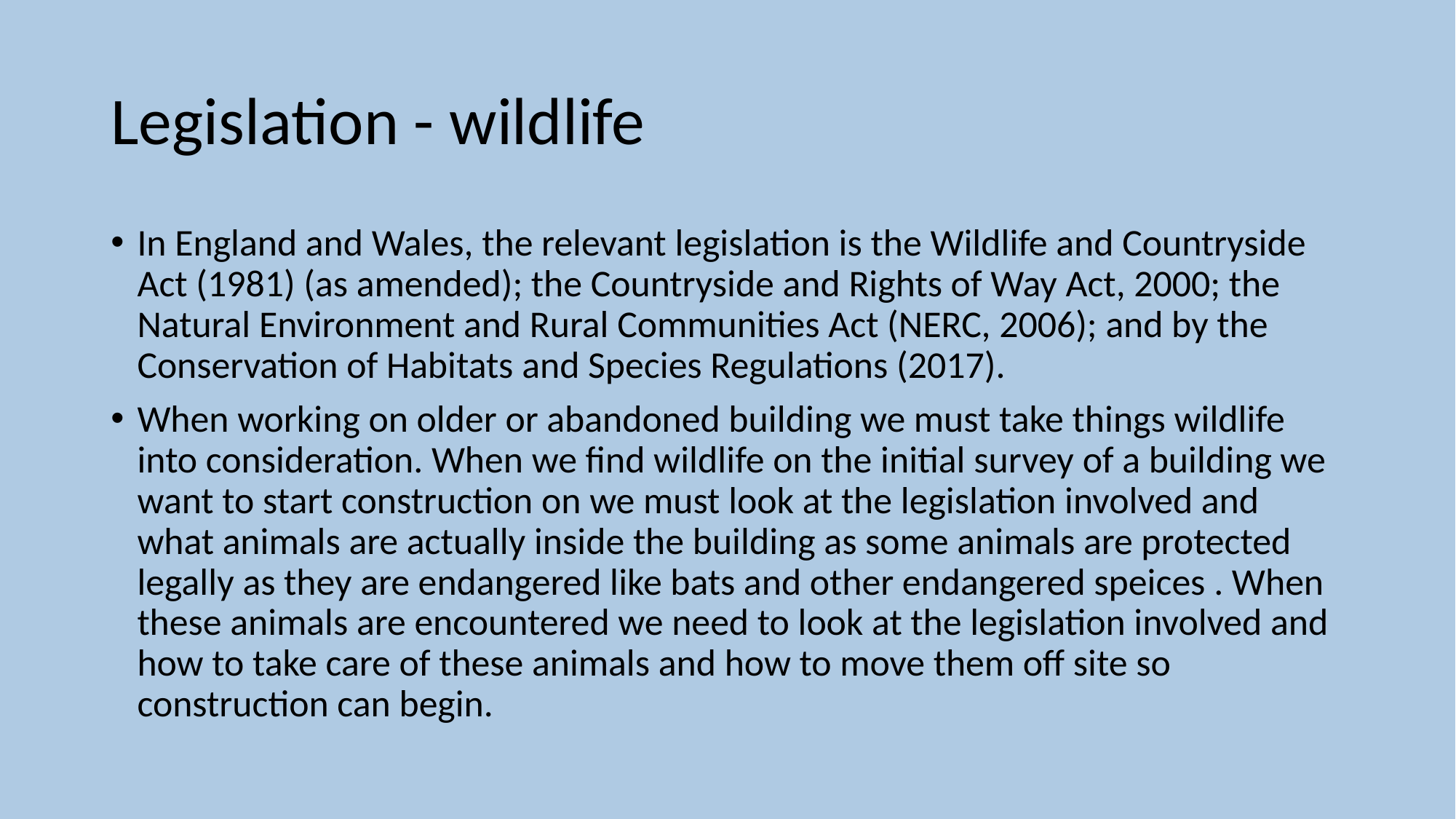

# Legislation - wildlife
In England and Wales, the relevant legislation is the Wildlife and Countryside Act (1981) (as amended); the Countryside and Rights of Way Act, 2000; the Natural Environment and Rural Communities Act (NERC, 2006); and by the Conservation of Habitats and Species Regulations (2017).
When working on older or abandoned building we must take things wildlife into consideration. When we find wildlife on the initial survey of a building we want to start construction on we must look at the legislation involved and what animals are actually inside the building as some animals are protected legally as they are endangered like bats and other endangered speices . When these animals are encountered we need to look at the legislation involved and how to take care of these animals and how to move them off site so construction can begin.